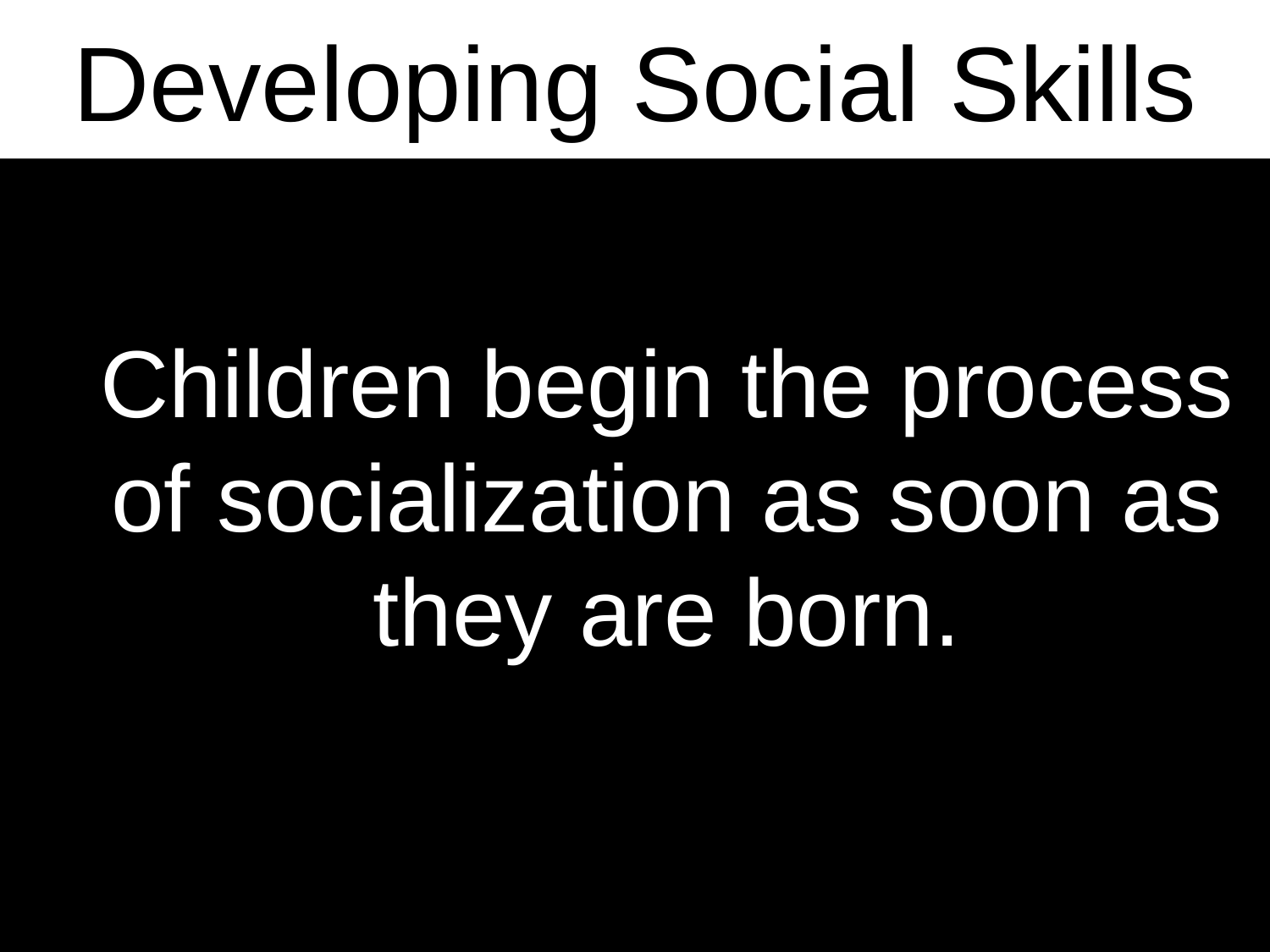

# Developing Social Skills

Children begin the process of socialization as soon as they are born.